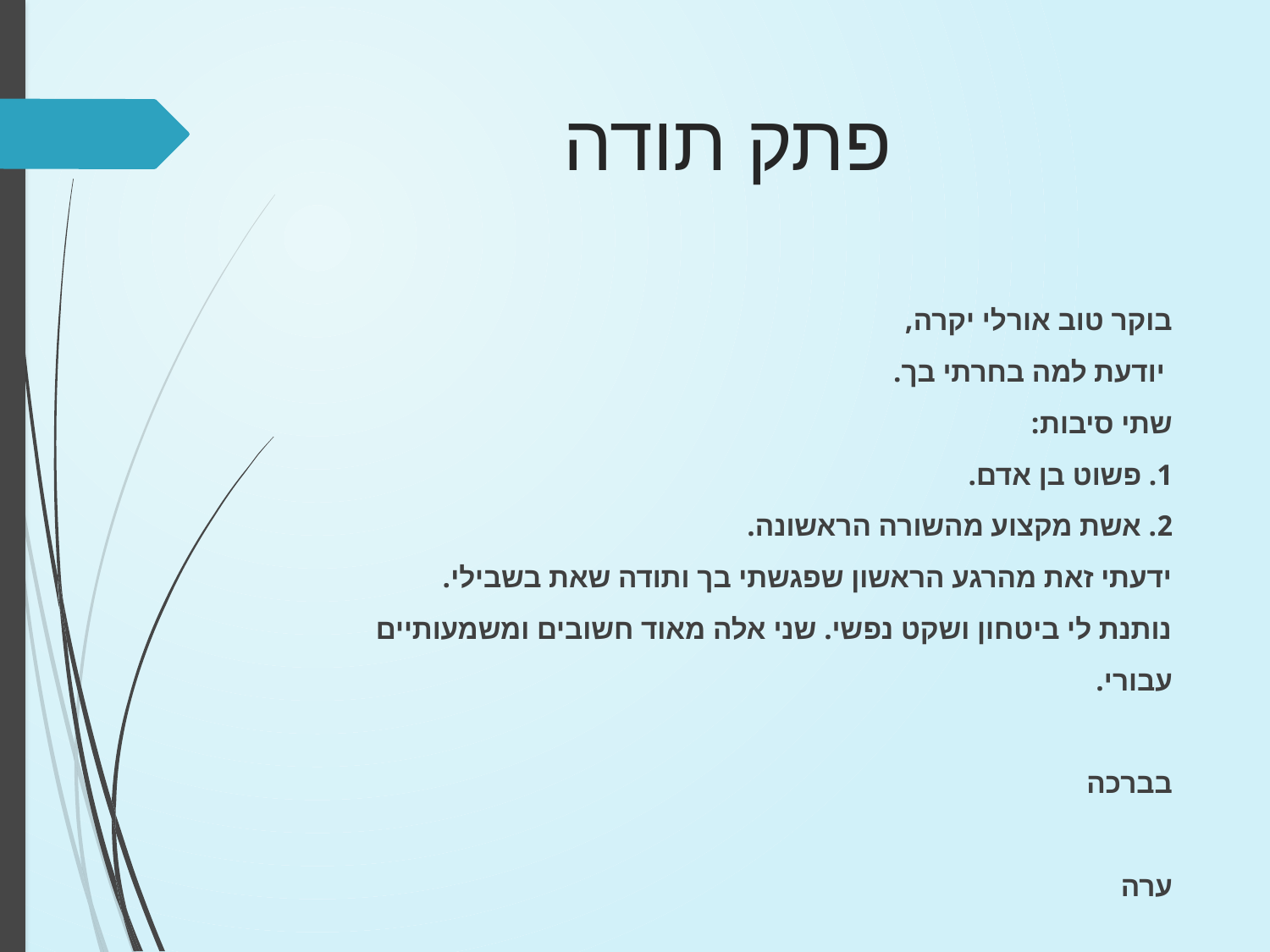

# פתק תודה
בוקר טוב אורלי יקרה,
 יודעת למה בחרתי בך.
שתי סיבות:
1. פשוט בן אדם.
2. אשת מקצוע מהשורה הראשונה.
ידעתי זאת מהרגע הראשון שפגשתי בך ותודה שאת בשבילי.
נותנת לי ביטחון ושקט נפשי. שני אלה מאוד חשובים ומשמעותיים
עבורי.

בברכה

ערה